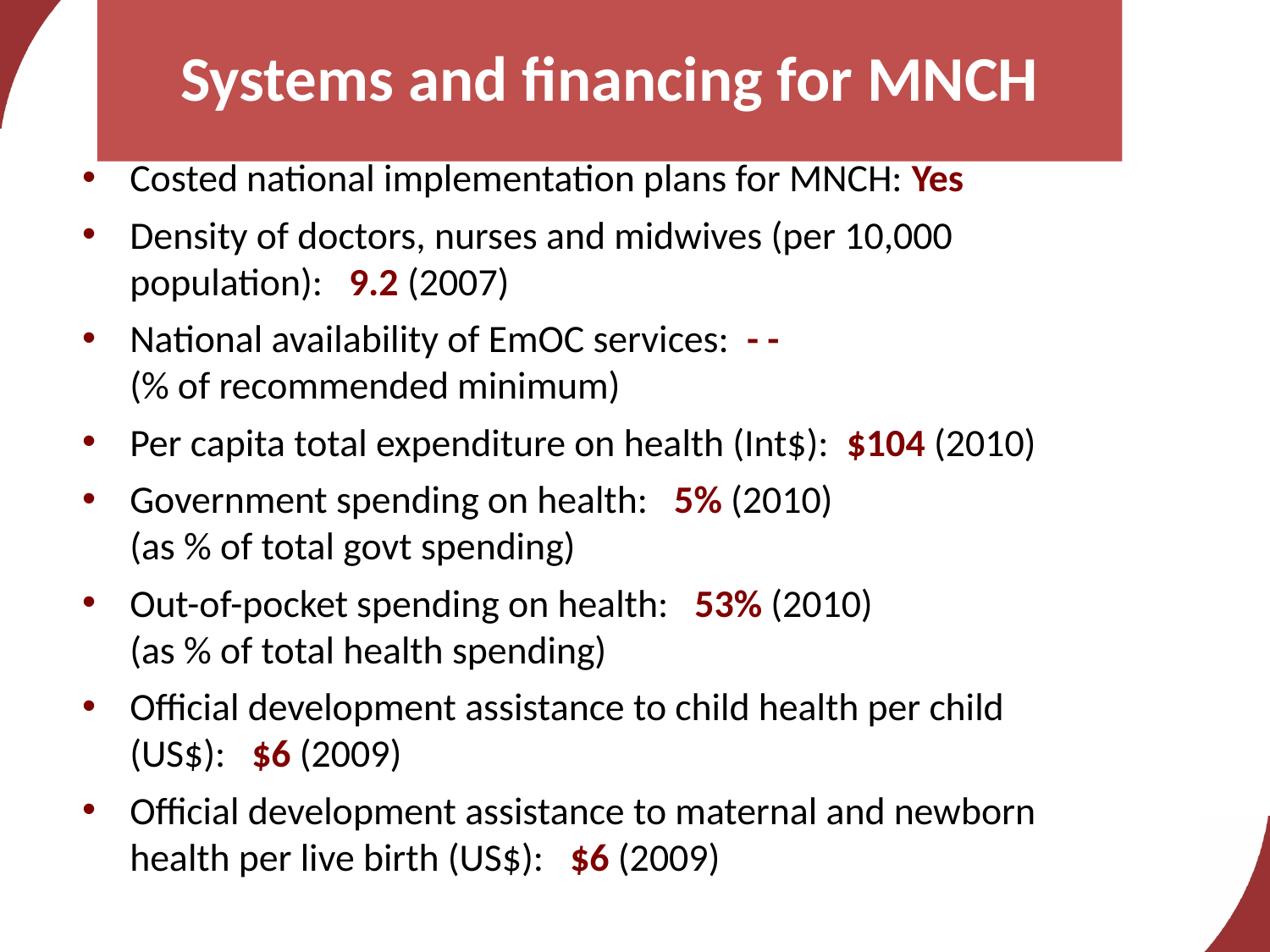

# Systems and financing for MNCH
Costed national implementation plans for MNCH: Yes
Density of doctors, nurses and midwives (per 10,000 population):   9.2 (2007)
National availability of EmOC services:  - -
(% of recommended minimum)
Per capita total expenditure on health (Int$):  $104 (2010)
Government spending on health:   5% (2010)
(as % of total govt spending)
Out-of-pocket spending on health:   53% (2010)
(as % of total health spending)
Official development assistance to child health per child (US$):   $6 (2009)
Official development assistance to maternal and newborn health per live birth (US$):   $6 (2009)